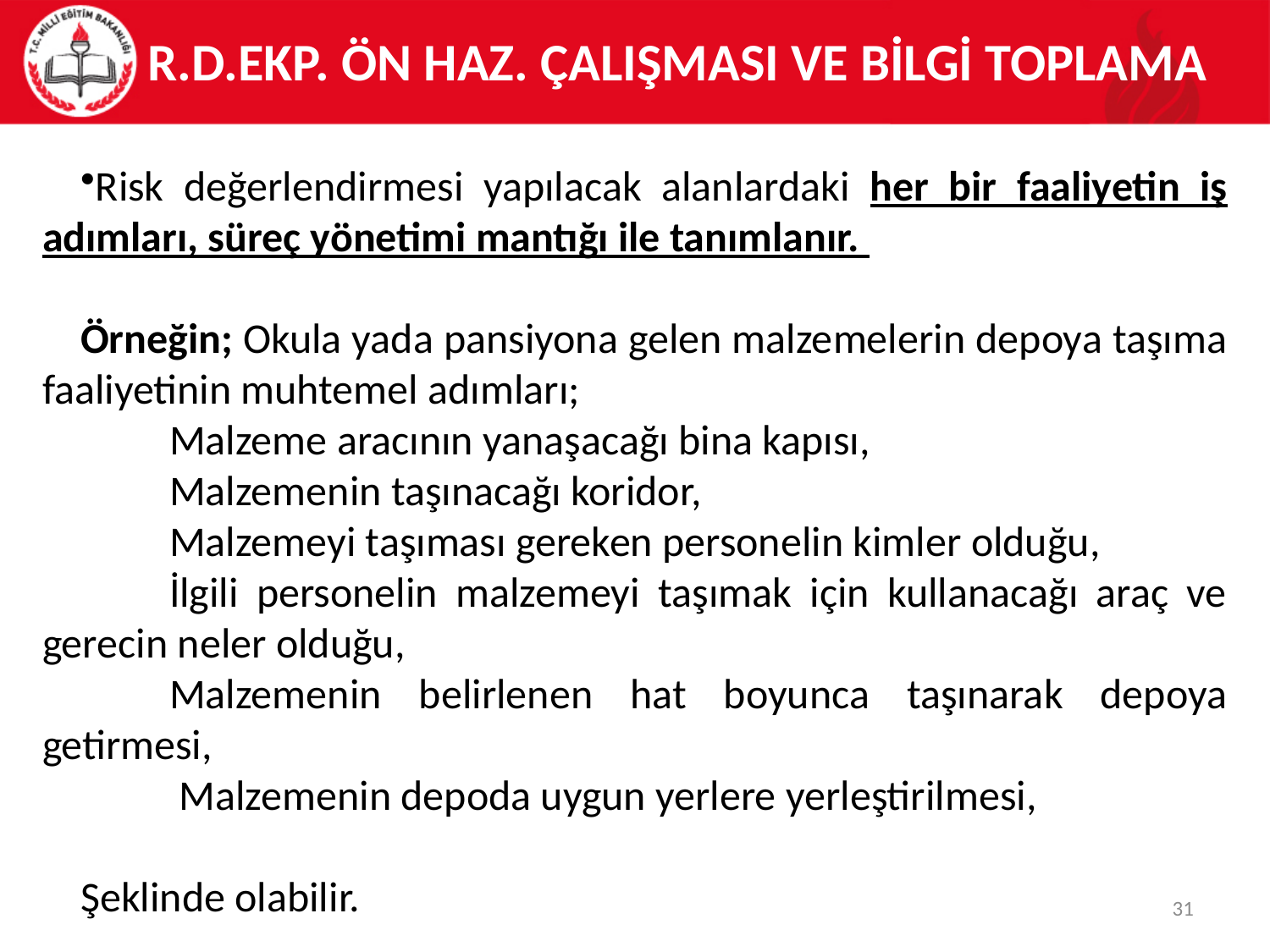

R.D.EKP. ön haz. Çalışması ve BİLGİ TOPLAMA
Risk değerlendirmesi yapılacak alanlardaki her bir faaliyetin iş adımları, süreç yönetimi mantığı ile tanımlanır.

Örneğin; Okula yada pansiyona gelen malzemelerin depoya taşıma faaliyetinin muhtemel adımları;
	Malzeme aracının yanaşacağı bina kapısı,
	Malzemenin taşınacağı koridor,
	Malzemeyi taşıması gereken personelin kimler olduğu,
	İlgili personelin malzemeyi taşımak için kullanacağı araç ve gerecin neler olduğu,
	Malzemenin belirlenen hat boyunca taşınarak depoya getirmesi,
	 Malzemenin depoda uygun yerlere yerleştirilmesi,

Şeklinde olabilir.
31